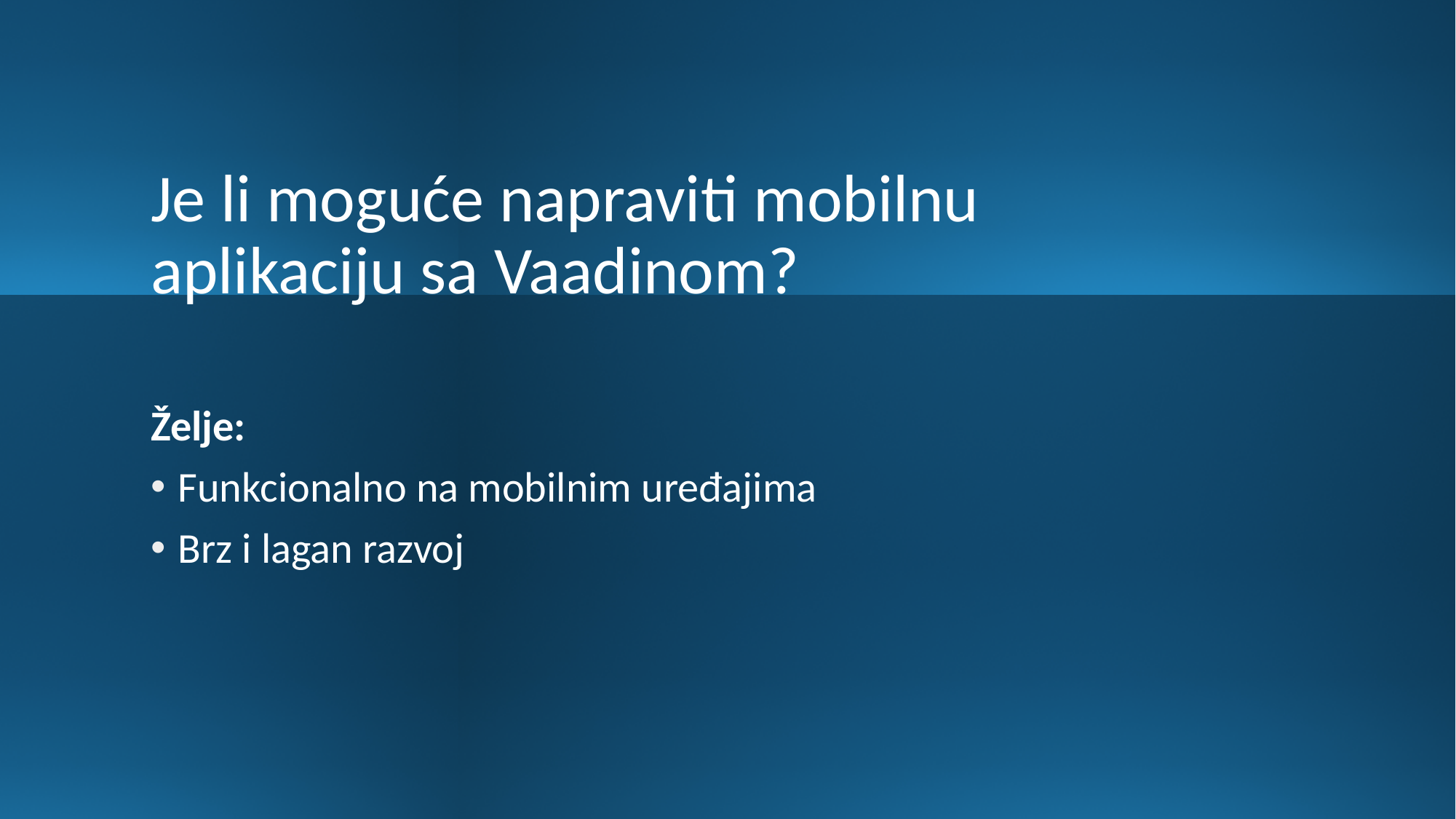

# Je li moguće napraviti mobilnu aplikaciju sa Vaadinom?
Želje:
Funkcionalno na mobilnim uređajima
Brz i lagan razvoj